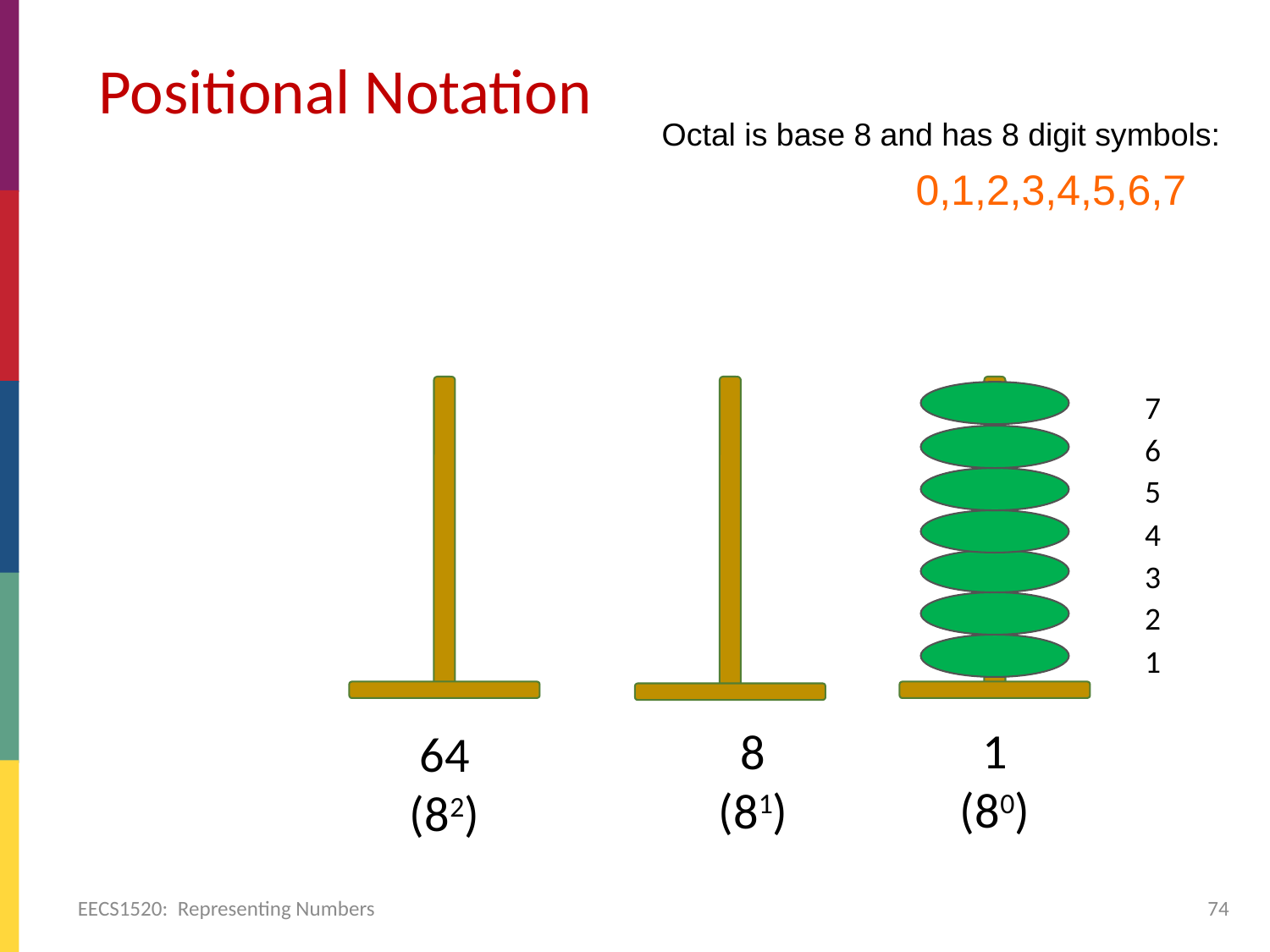

#
Positional Notation
Octal is base 8 and has 8 digit symbols:
		0,1,2,3,4,5,6,7

7
6
5
4
3
2
1

1
(80)
8
(81)
64
(82)
EECS1520:  Representing Numbers
74